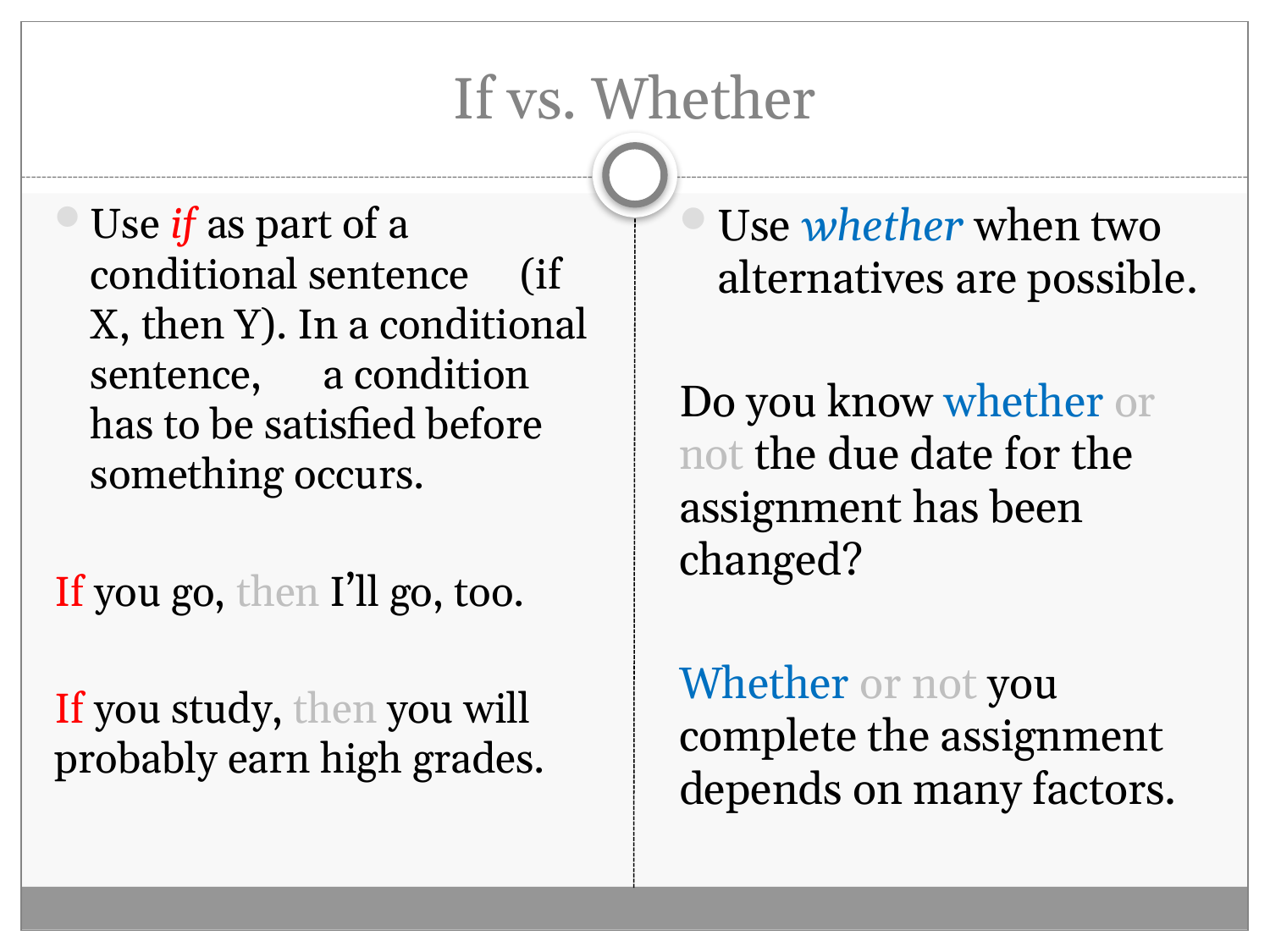

# If vs. Whether
Use if as part of a conditional sentence     (if X, then Y). In a conditional sentence,      a condition has to be satisfied before something occurs.

If you go, then I’ll go, too.

If you study, then you will probably earn high grades.

Use whether when two alternatives are possible.

Do you know whether or not the due date for the assignment has been changed?

Whether or not you complete the assignment depends on many factors.